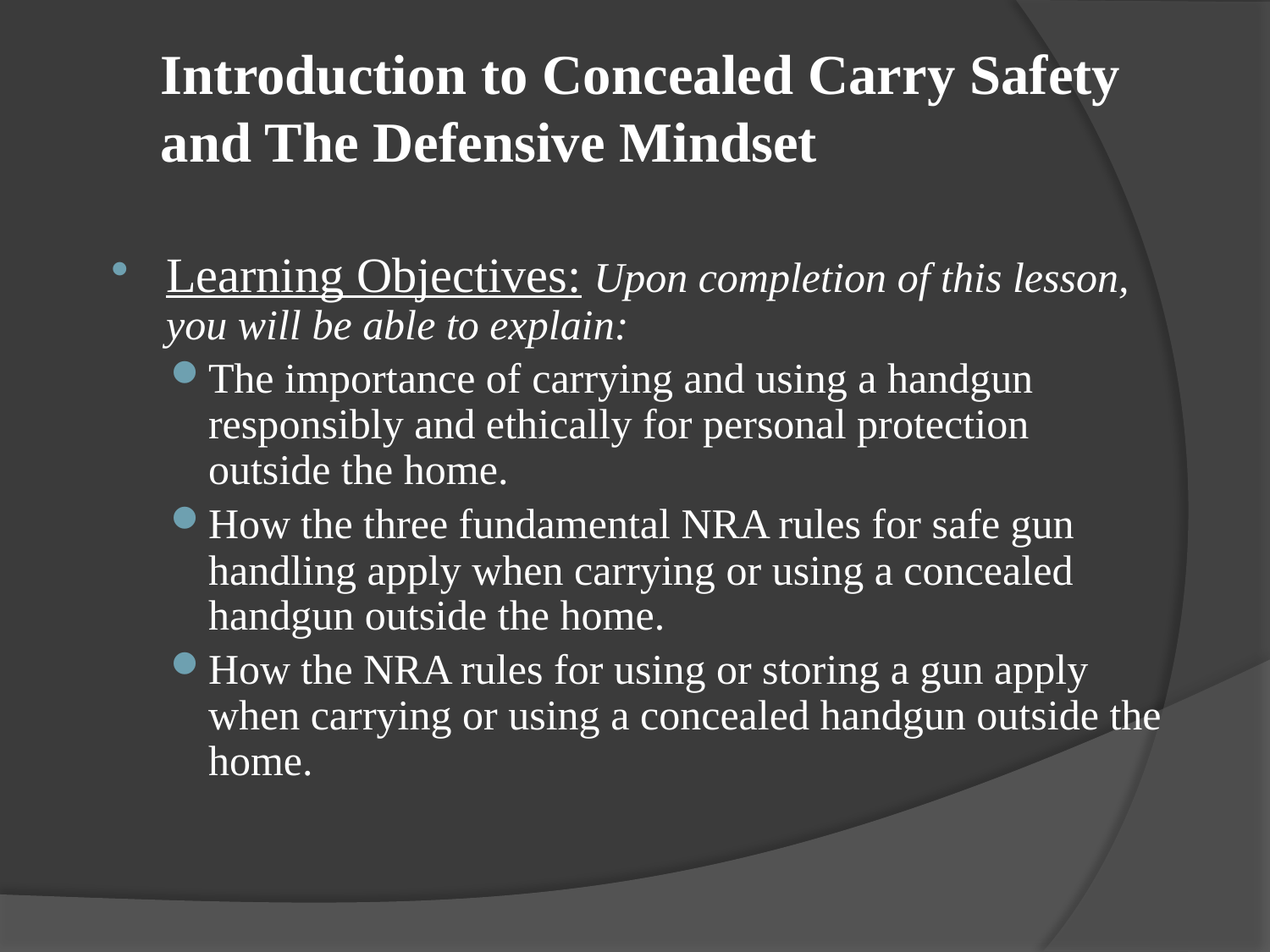

# Introduction to Concealed Carry Safety and The Defensive Mindset
Learning Objectives: Upon completion of this lesson, you will be able to explain:
The importance of carrying and using a handgun responsibly and ethically for personal protection outside the home.
How the three fundamental NRA rules for safe gun handling apply when carrying or using a concealed handgun outside the home.
How the NRA rules for using or storing a gun apply when carrying or using a concealed handgun outside the home.